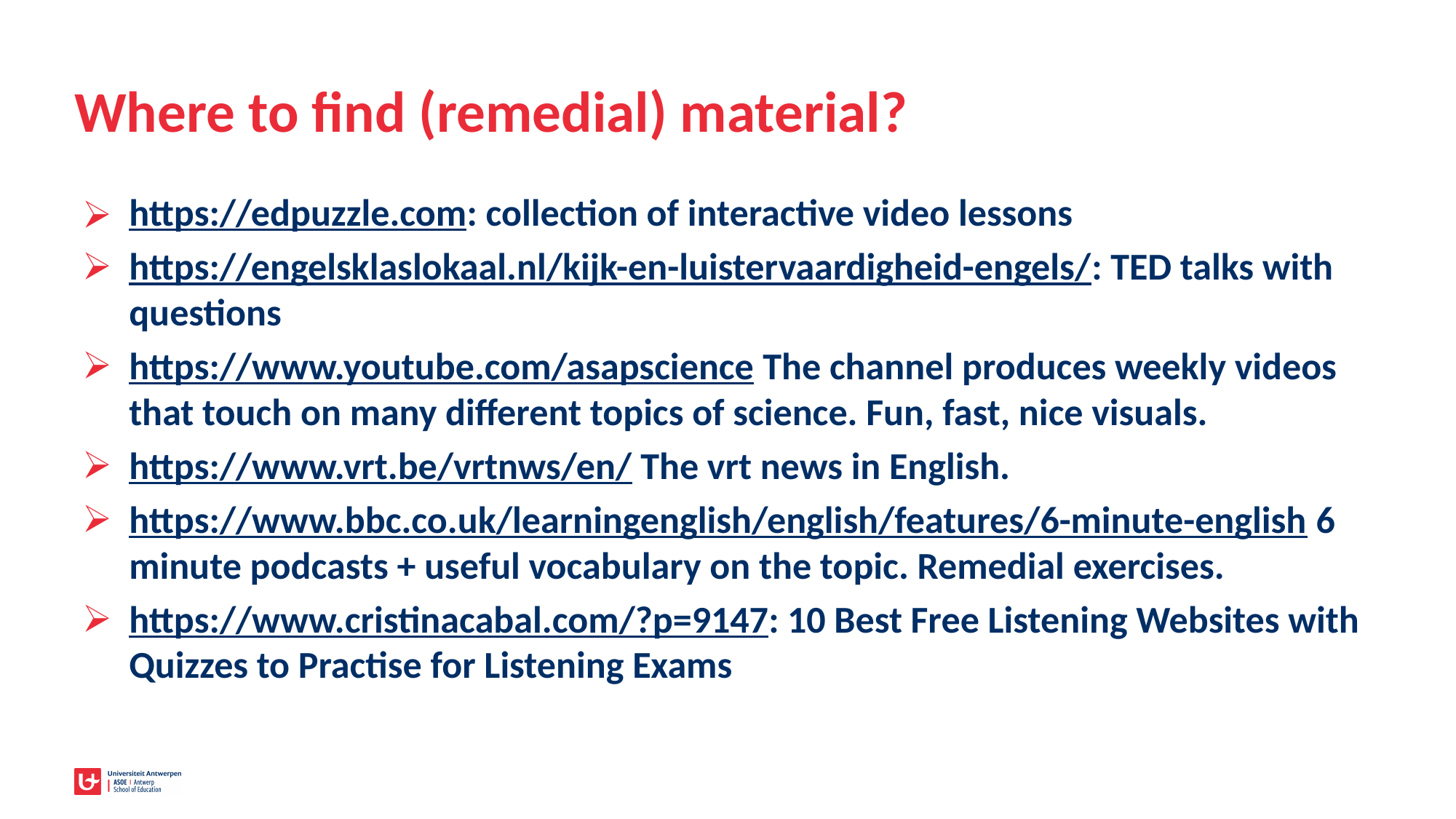

# Where to find (remedial) material?
https://edpuzzle.com: collection of interactive video lessons
https://engelsklaslokaal.nl/kijk-en-luistervaardigheid-engels/: TED talks with questions
https://www.youtube.com/asapscience The channel produces weekly videos that touch on many different topics of science. Fun, fast, nice visuals.
https://www.vrt.be/vrtnws/en/ The vrt news in English.
https://www.bbc.co.uk/learningenglish/english/features/6-minute-english 6 minute podcasts + useful vocabulary on the topic. Remedial exercises.
https://www.cristinacabal.com/?p=9147: 10 Best Free Listening Websites with Quizzes to Practise for Listening Exams